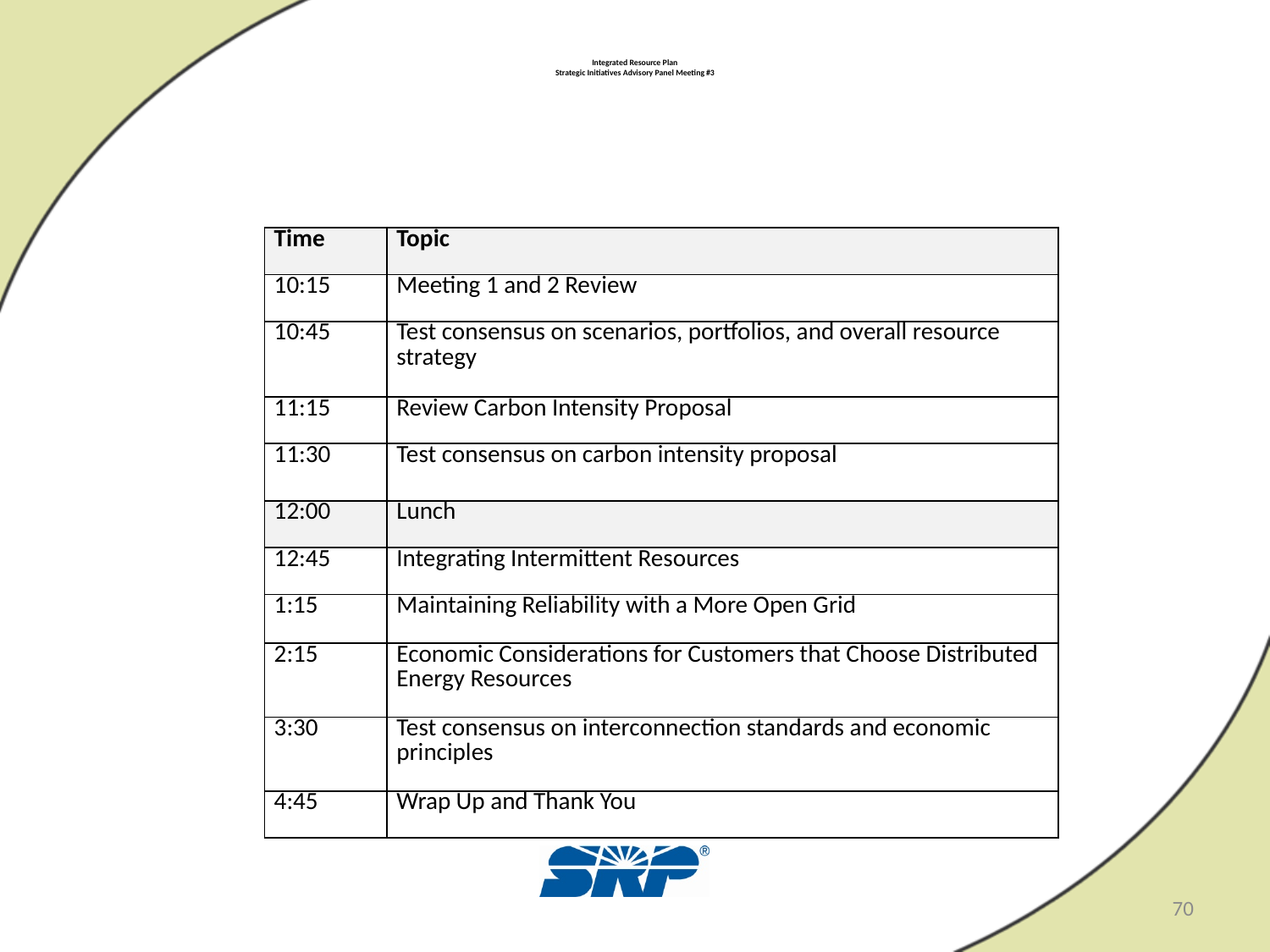

# Integrated Resource Plan Strategic Initiatives Advisory Panel Meeting #3

| Time | Topic |
| --- | --- |
| 10:15 | Meeting 1 and 2 Review |
| 10:45 | Test consensus on scenarios, portfolios, and overall resource strategy |
| 11:15 | Review Carbon Intensity Proposal |
| 11:30 | Test consensus on carbon intensity proposal |
| 12:00 | Lunch |
| 12:45 | Integrating Intermittent Resources |
| 1:15 | Maintaining Reliability with a More Open Grid |
| 2:15 | Economic Considerations for Customers that Choose Distributed Energy Resources |
| 3:30 | Test consensus on interconnection standards and economic principles |
| 4:45 | Wrap Up and Thank You |
70